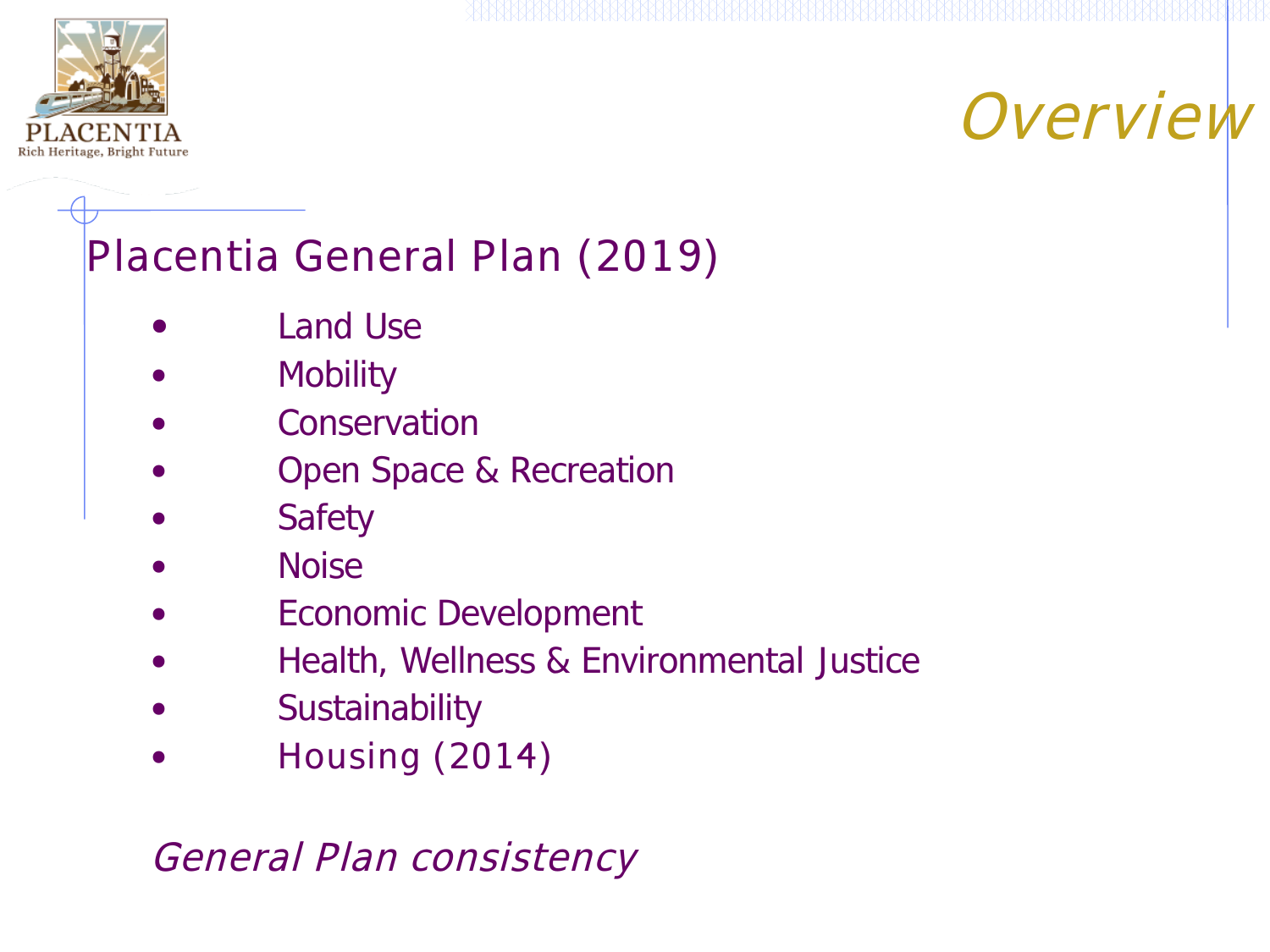

Overview
Placentia General Plan (2019)
•	Land Use
•	Mobility
•	Conservation
•	Open Space & Recreation
•	Safety
•	Noise
•	Economic Development
•	Health, Wellness & Environmental Justice
•	Sustainability
•	Housing (2014)

General Plan consistency